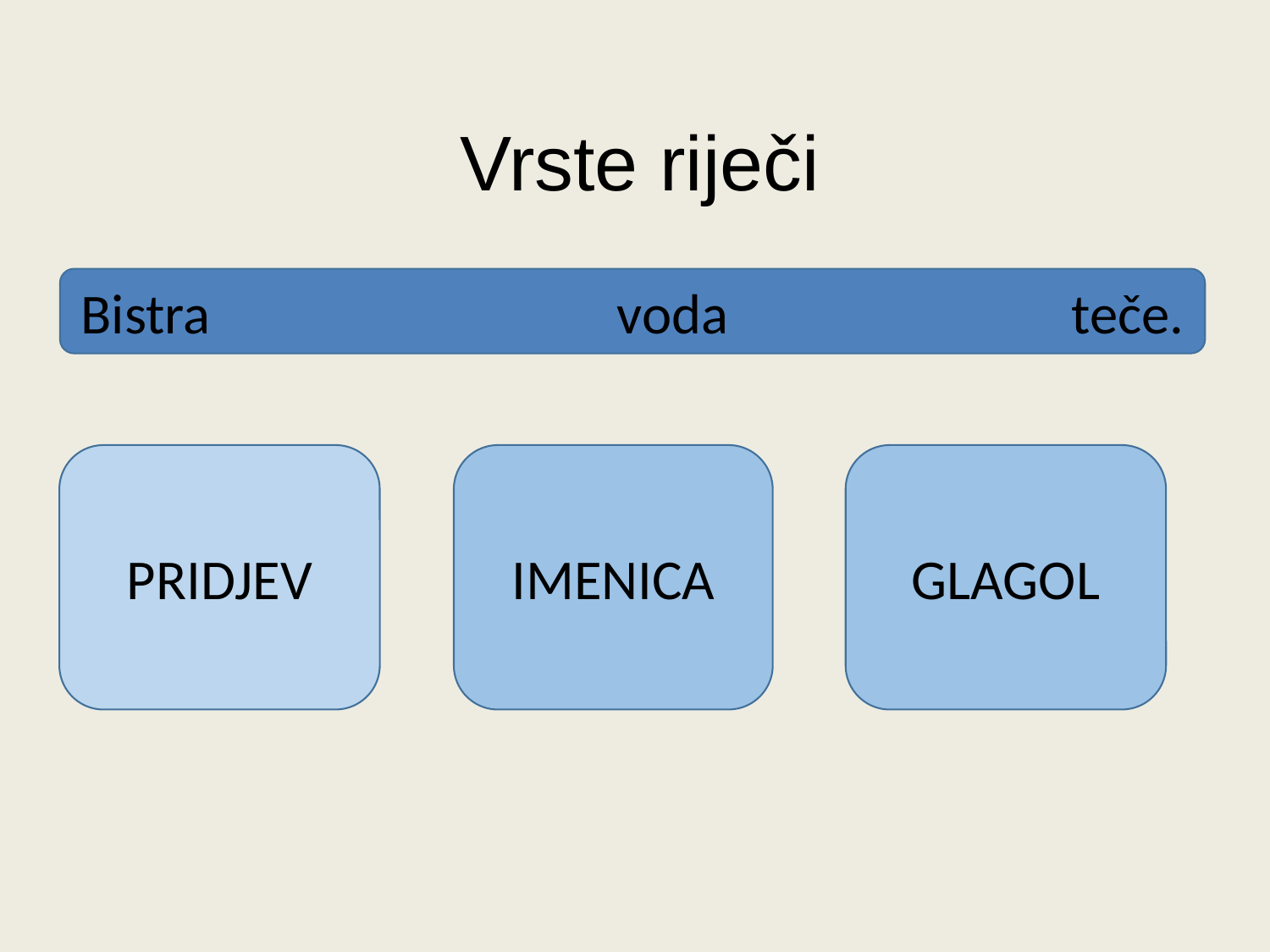

# Vrste riječi
Bistra                                voda                           teče.
Click to add text
PRIDJEV
IMENICA
GLAGOL